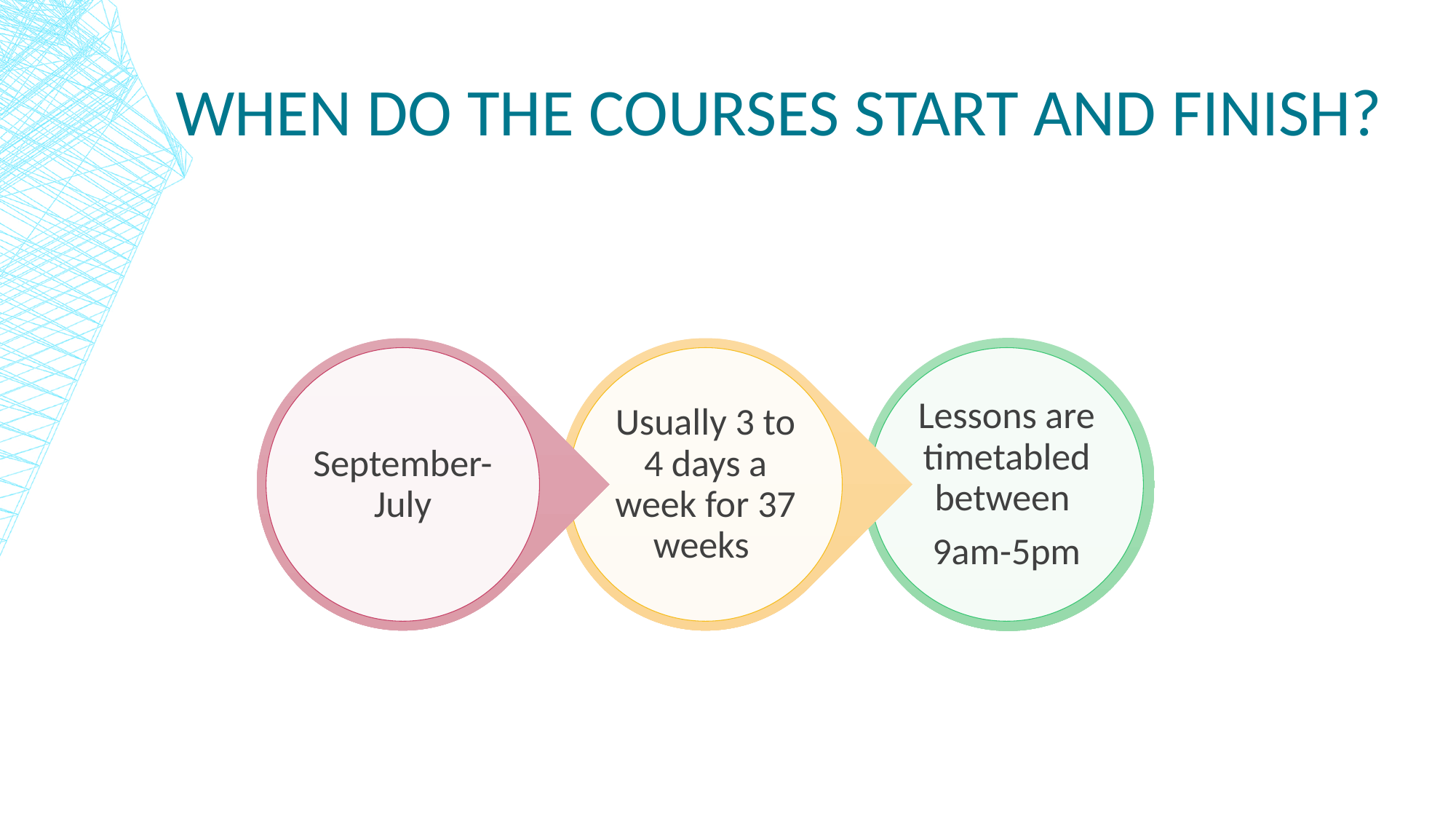

# When do the courses start and finish?
Lessons are timetabled between
9am-5pm
Usually 3 to 4 days a week for 37 weeks
September-July